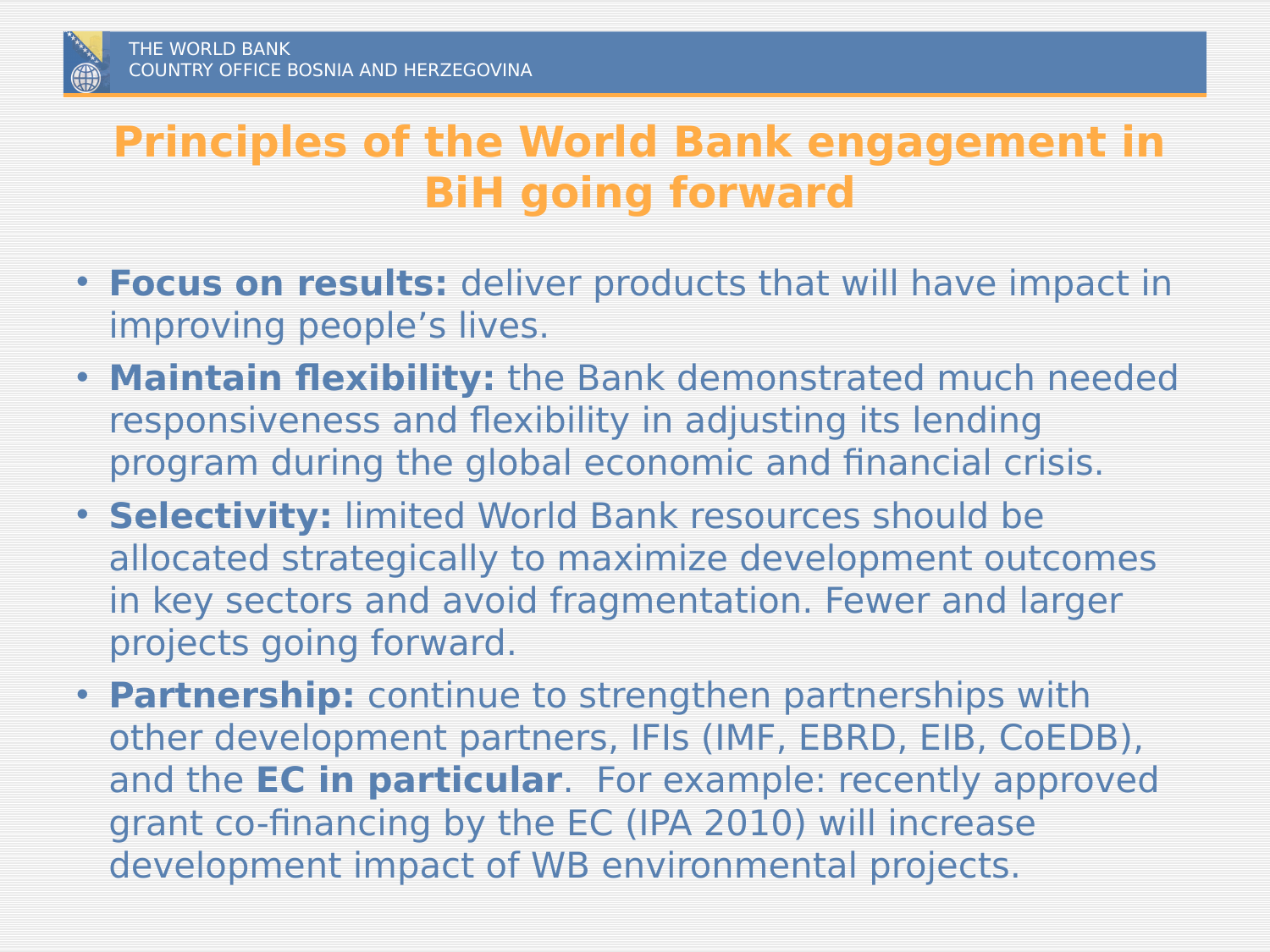

# Principles of the World Bank engagement in BiH going forward
Focus on results: deliver products that will have impact in improving people’s lives.
Maintain flexibility: the Bank demonstrated much needed responsiveness and flexibility in adjusting its lending program during the global economic and financial crisis.
Selectivity: limited World Bank resources should be allocated strategically to maximize development outcomes in key sectors and avoid fragmentation. Fewer and larger projects going forward.
Partnership: continue to strengthen partnerships with other development partners, IFIs (IMF, EBRD, EIB, CoEDB), and the EC in particular.  For example: recently approved grant co-financing by the EC (IPA 2010) will increase development impact of WB environmental projects.